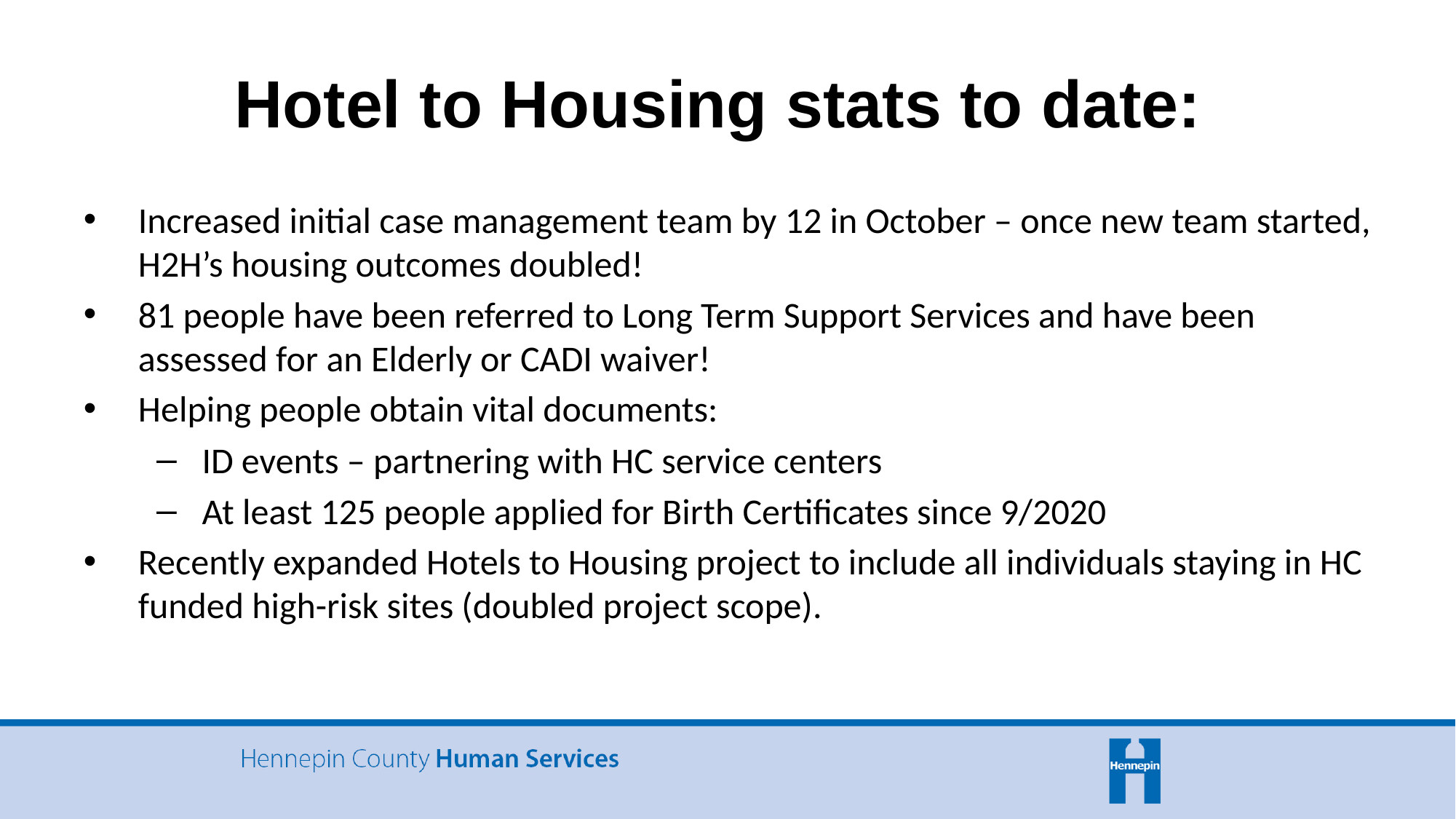

# Hotel to Housing stats to date:
Increased initial case management team by 12 in October – once new team started, H2H’s housing outcomes doubled!
81 people have been referred to Long Term Support Services and have been assessed for an Elderly or CADI waiver!
Helping people obtain vital documents:
ID events – partnering with HC service centers
At least 125 people applied for Birth Certificates since 9/2020
Recently expanded Hotels to Housing project to include all individuals staying in HC funded high-risk sites (doubled project scope).